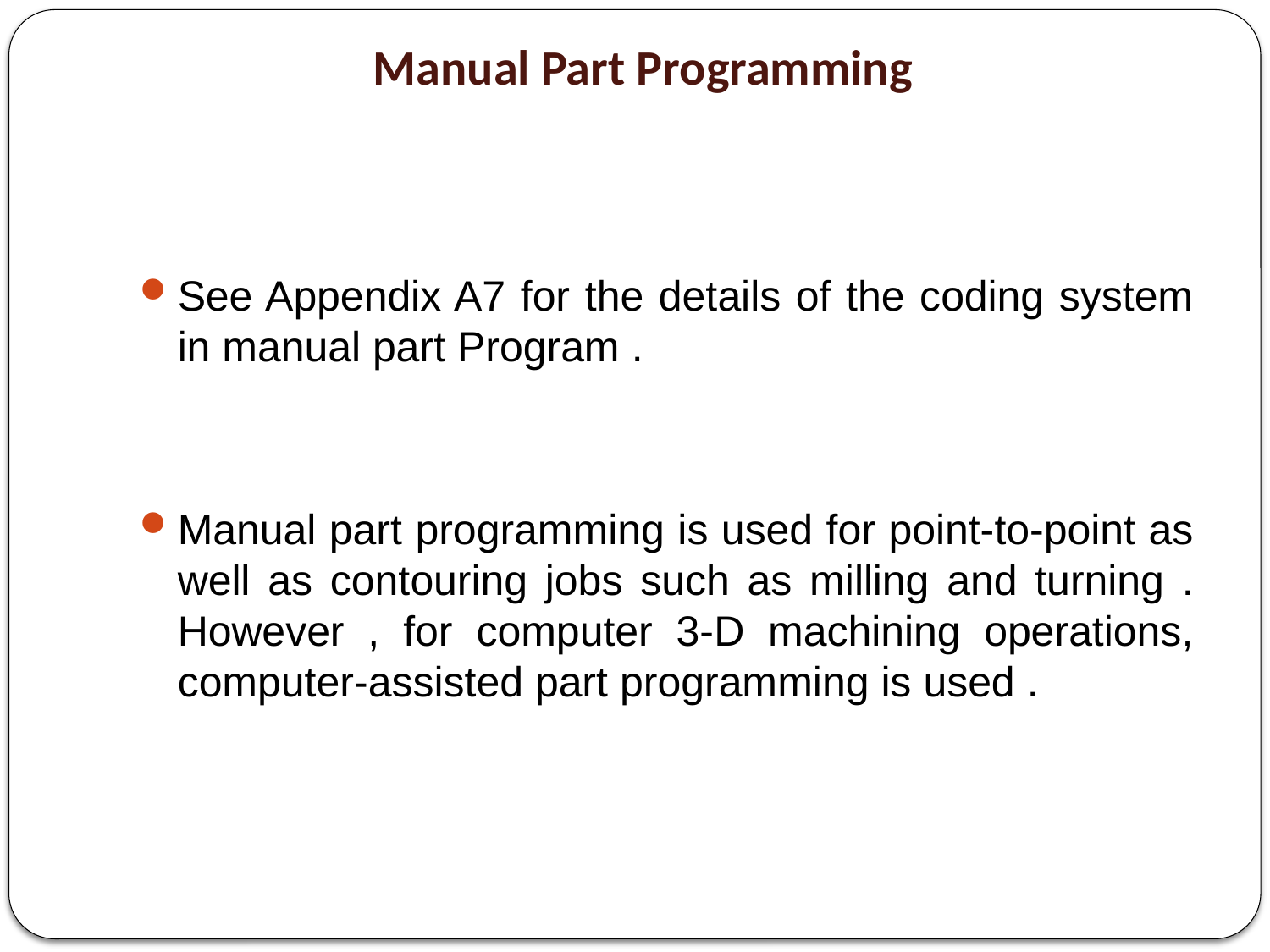

Manual Part Programming

See Appendix A7 for the details of the coding system in manual part Program .

Manual part programming is used for point-to-point as well as contouring jobs such as milling and turning . However , for computer 3-D machining operations, computer-assisted part programming is used .